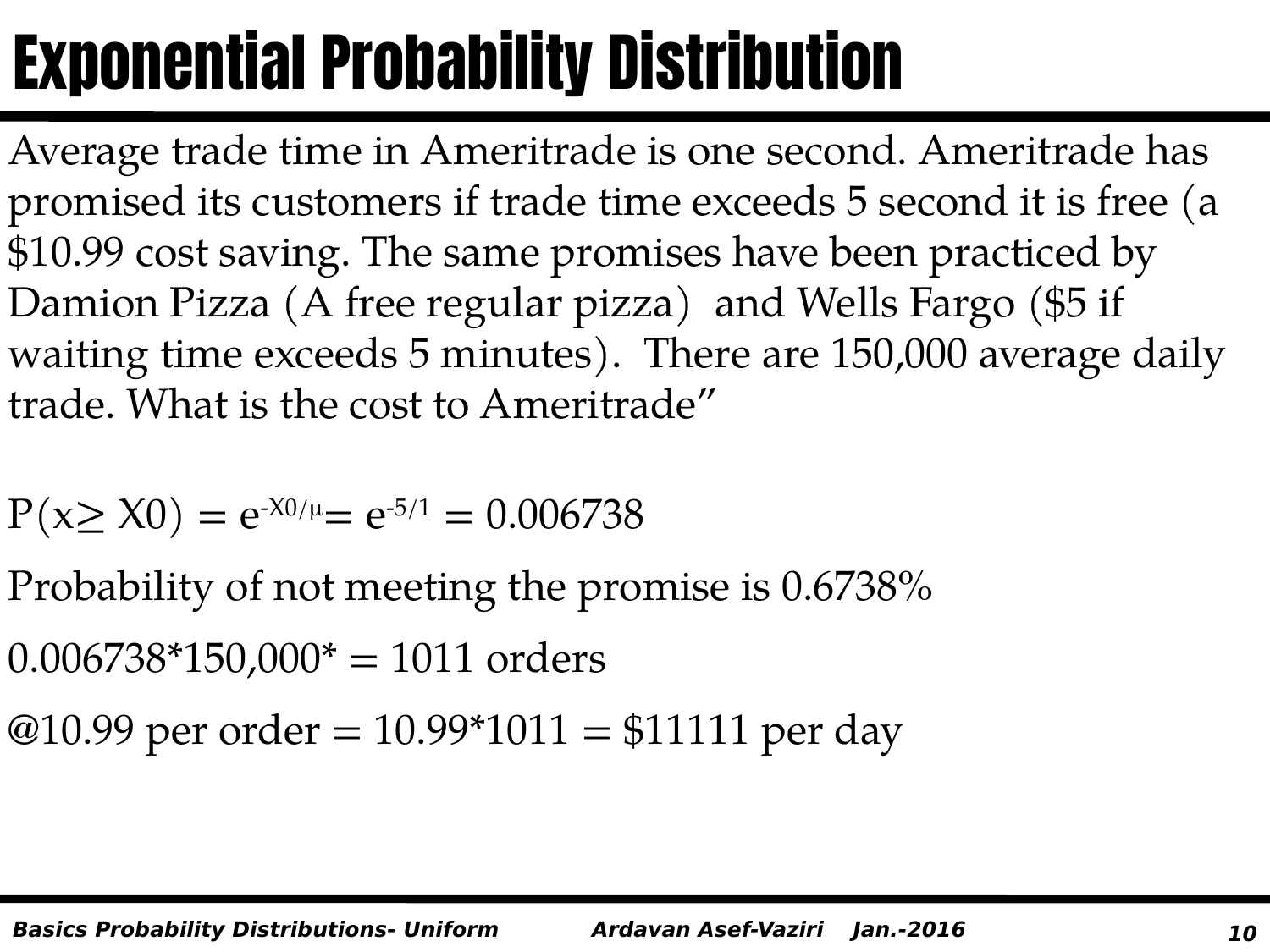

# Exponential Probability Distribution
Average trade time in Ameritrade is one second. Ameritrade has promised its customers if trade time exceeds 5 second it is free (a $10.99 cost saving. The same promises have been practiced by Damion Pizza (A free regular pizza)  and Wells Fargo ($5 if waiting time exceeds 5 minutes).  There are 150,000 average daily trade. What is the cost to Ameritrade”

P(x≥ X0) = e-X0/μ= e-5/1  = 0.006738
Probability of not meeting the promise is 0.6738%
0.006738*150,000* = 1011 orders
@10.99 per order = 10.99*1011 = $11111 per day